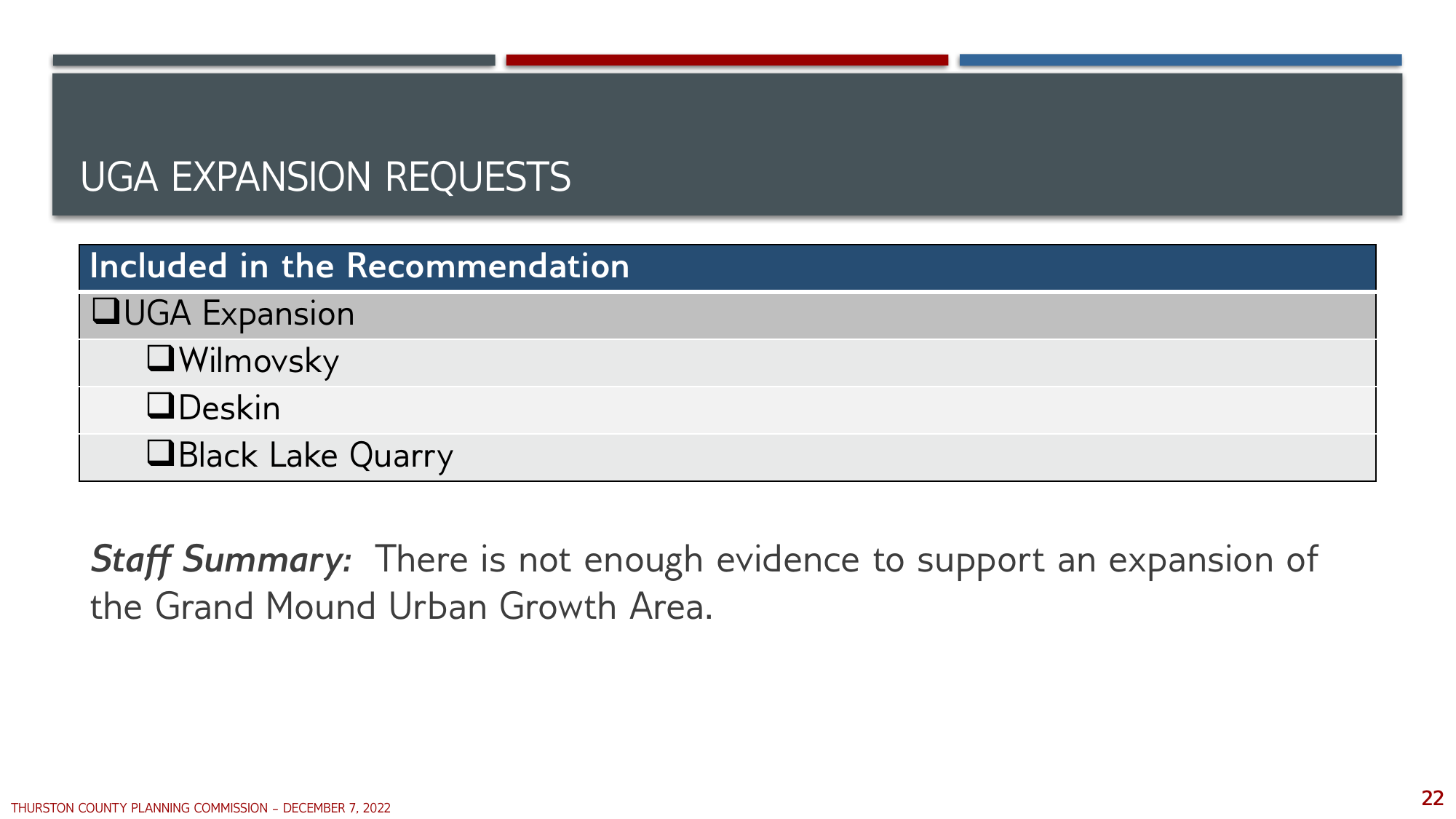

# UGA Expansion Requests
| Included in the Recommendation |
| --- |
| UGA Expansion |
| Wilmovsky |
| Deskin |
| Black Lake Quarry |
Staff Summary:  There is not enough evidence to support an expansion of the Grand Mound Urban Growth Area.
22
Thurston county planning commission – December 7, 2022